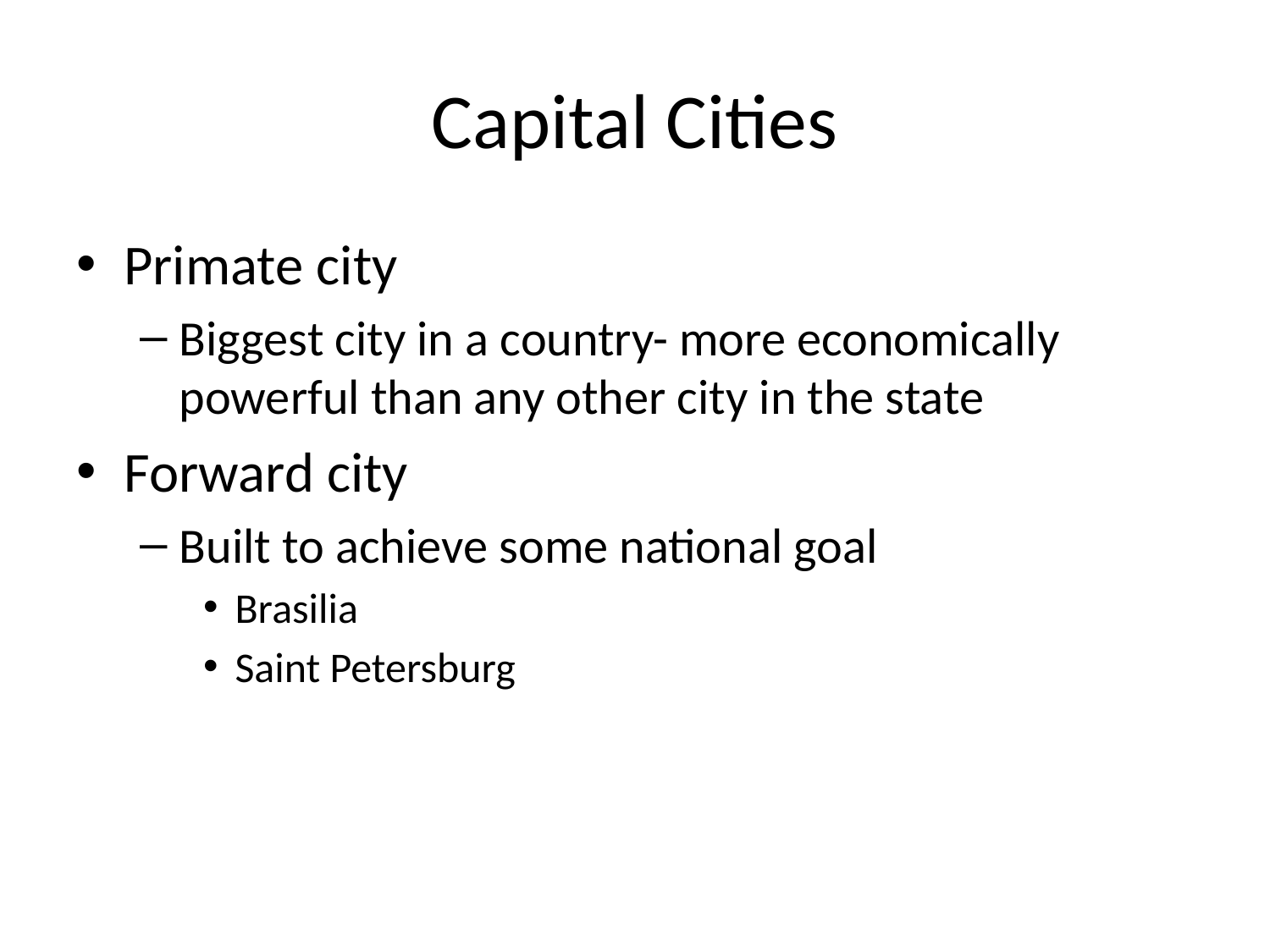

# Capital Cities
Primate city
Biggest city in a country- more economically powerful than any other city in the state
Forward city
Built to achieve some national goal
Brasilia
Saint Petersburg